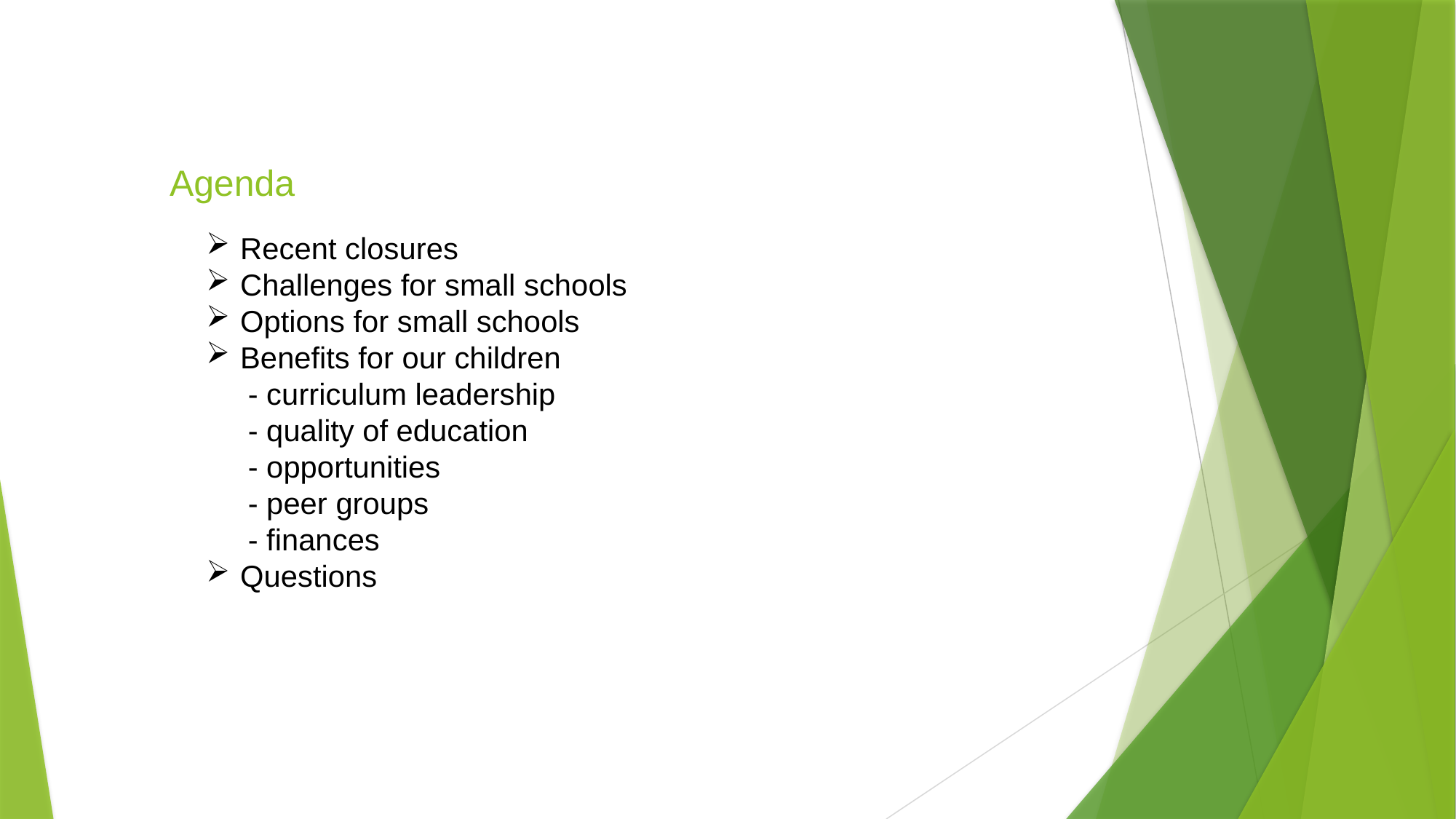

Agenda
Recent closures
Challenges for small schools
Options for small schools
Benefits for our children
     - curriculum leadership
     - quality of education
     - opportunities
     - peer groups
     - finances
Questions